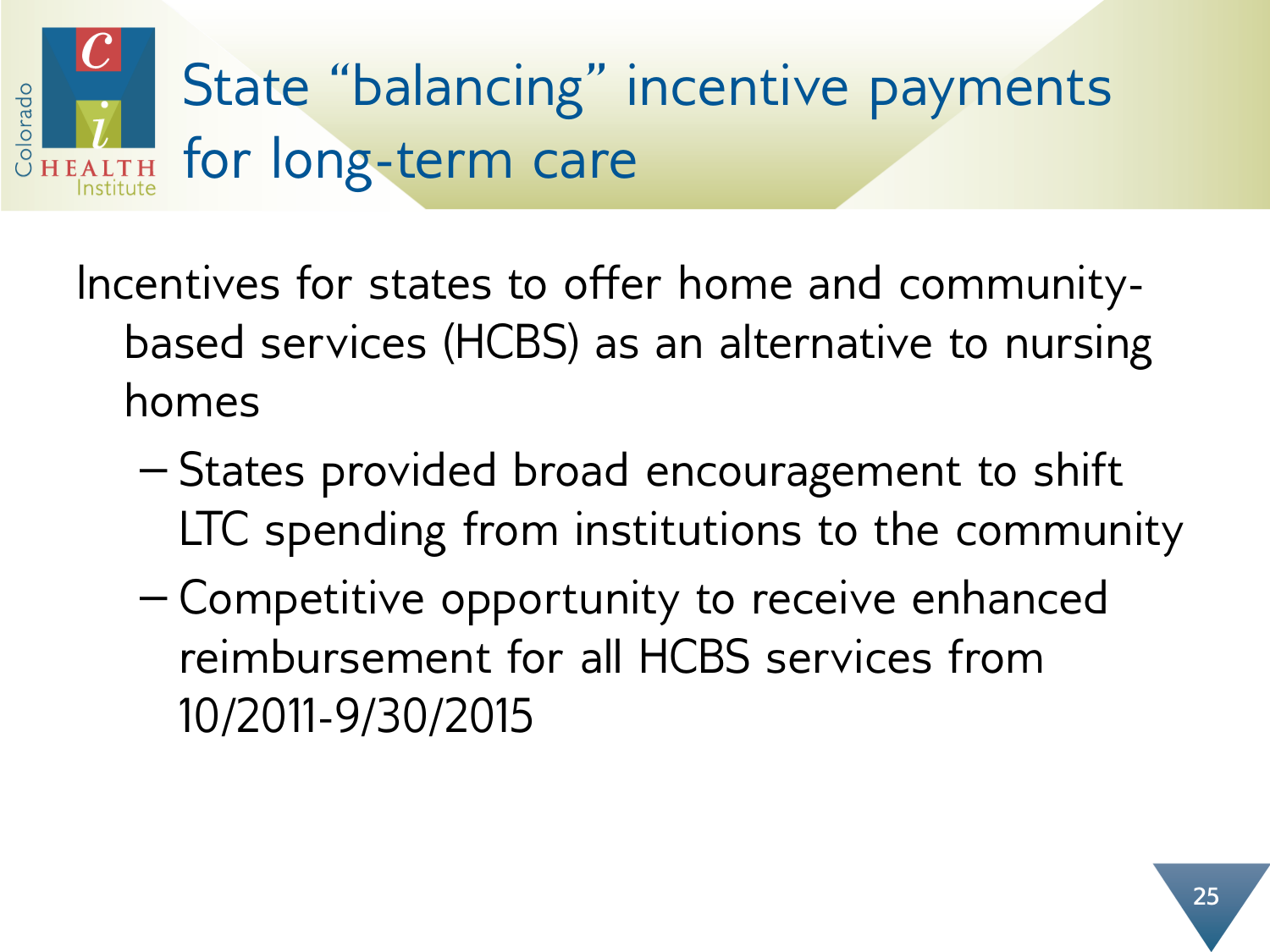

# State “balancing” incentive payments for long-term care
Incentives for states to offer home and community-based services (HCBS) as an alternative to nursing homes
States provided broad encouragement to shift LTC spending from institutions to the community
Competitive opportunity to receive enhanced reimbursement for all HCBS services from 10/2011-9/30/2015
25